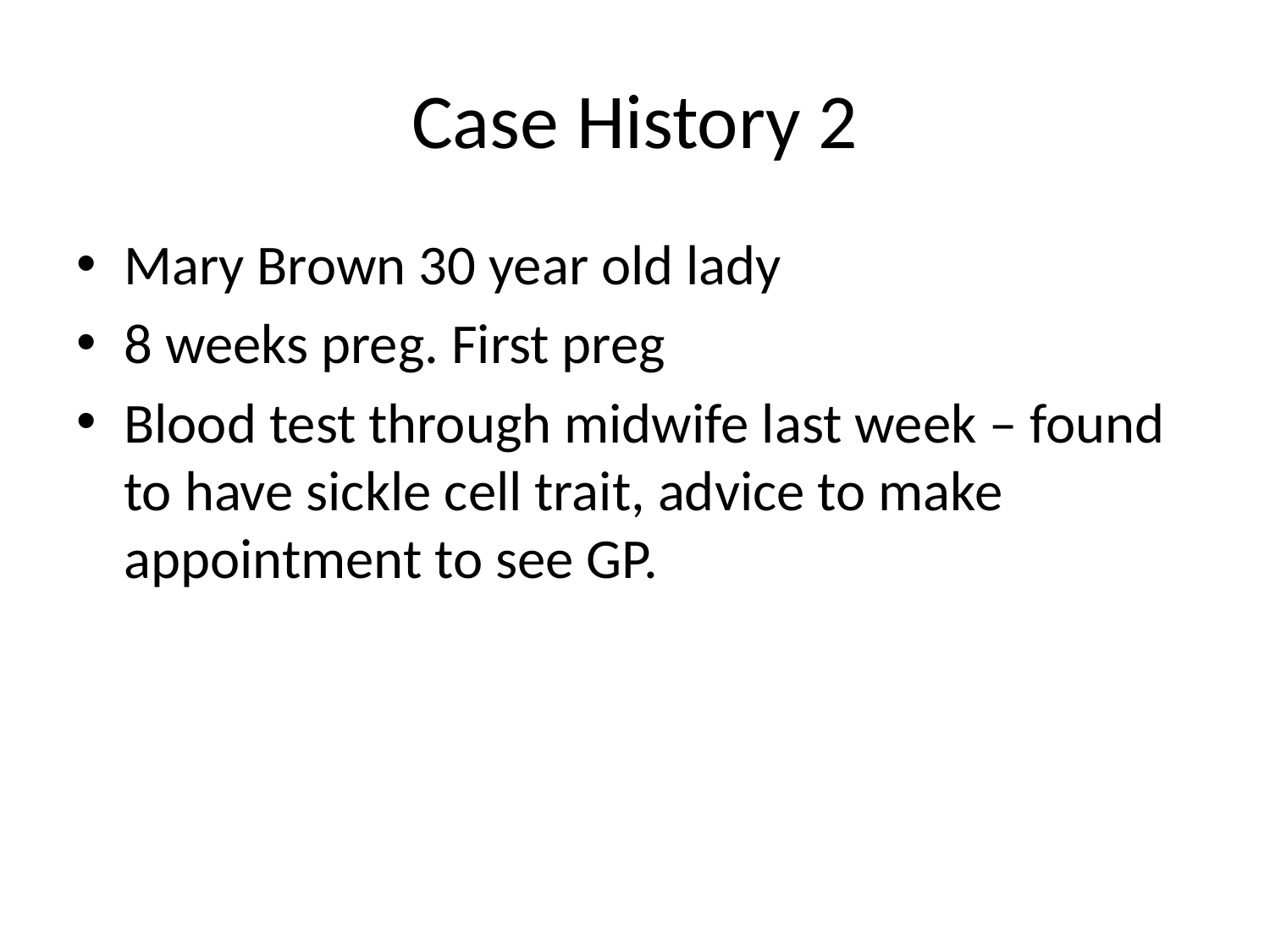

# Case History 2
Mary Brown 30 year old lady
8 weeks preg. First preg
Blood test through midwife last week – found to have sickle cell trait, advice to make appointment to see GP.